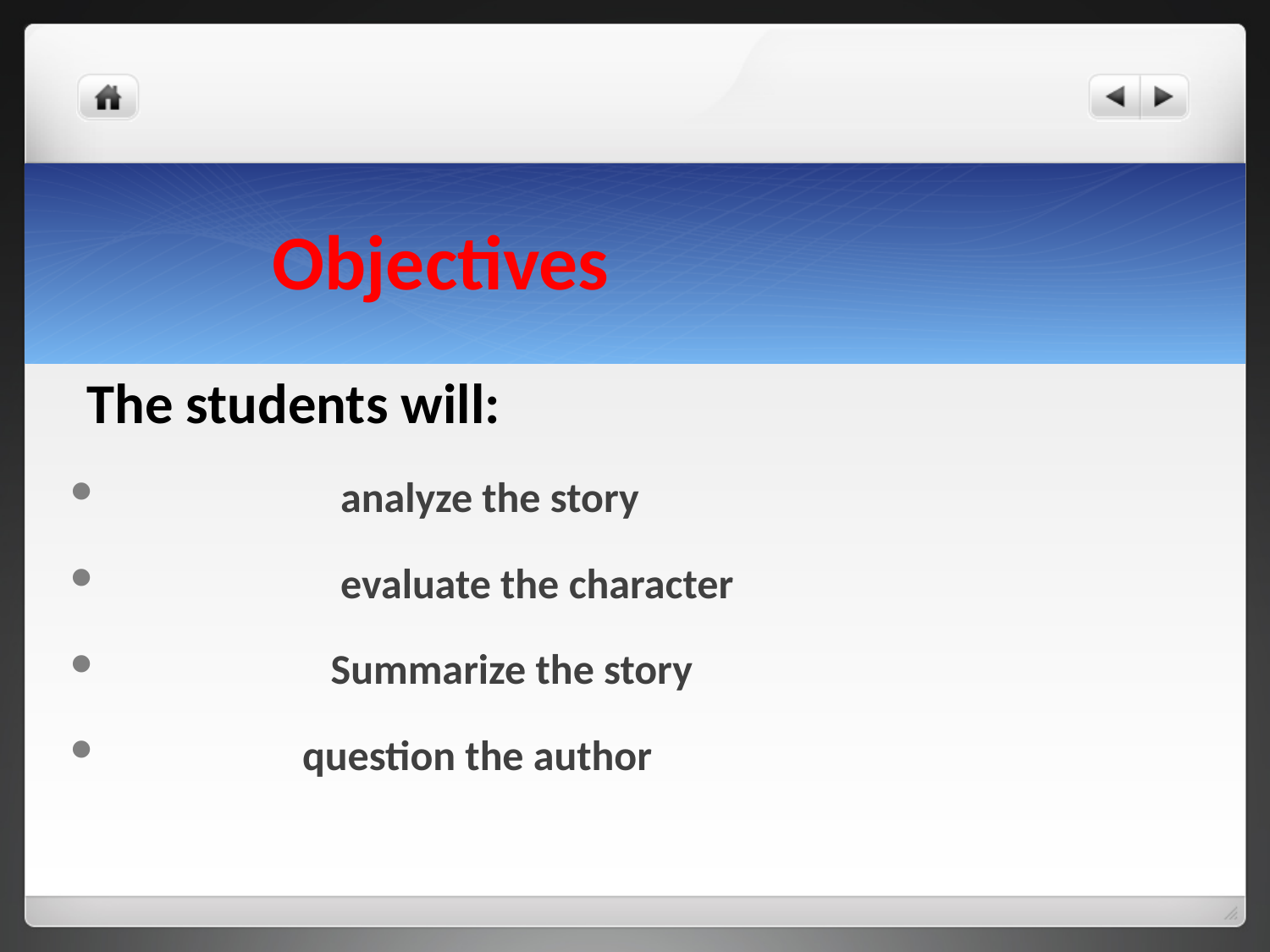

# Objectives
  The students will:
                         analyze the story
                         evaluate the character
                        Summarize the story
                     question the author